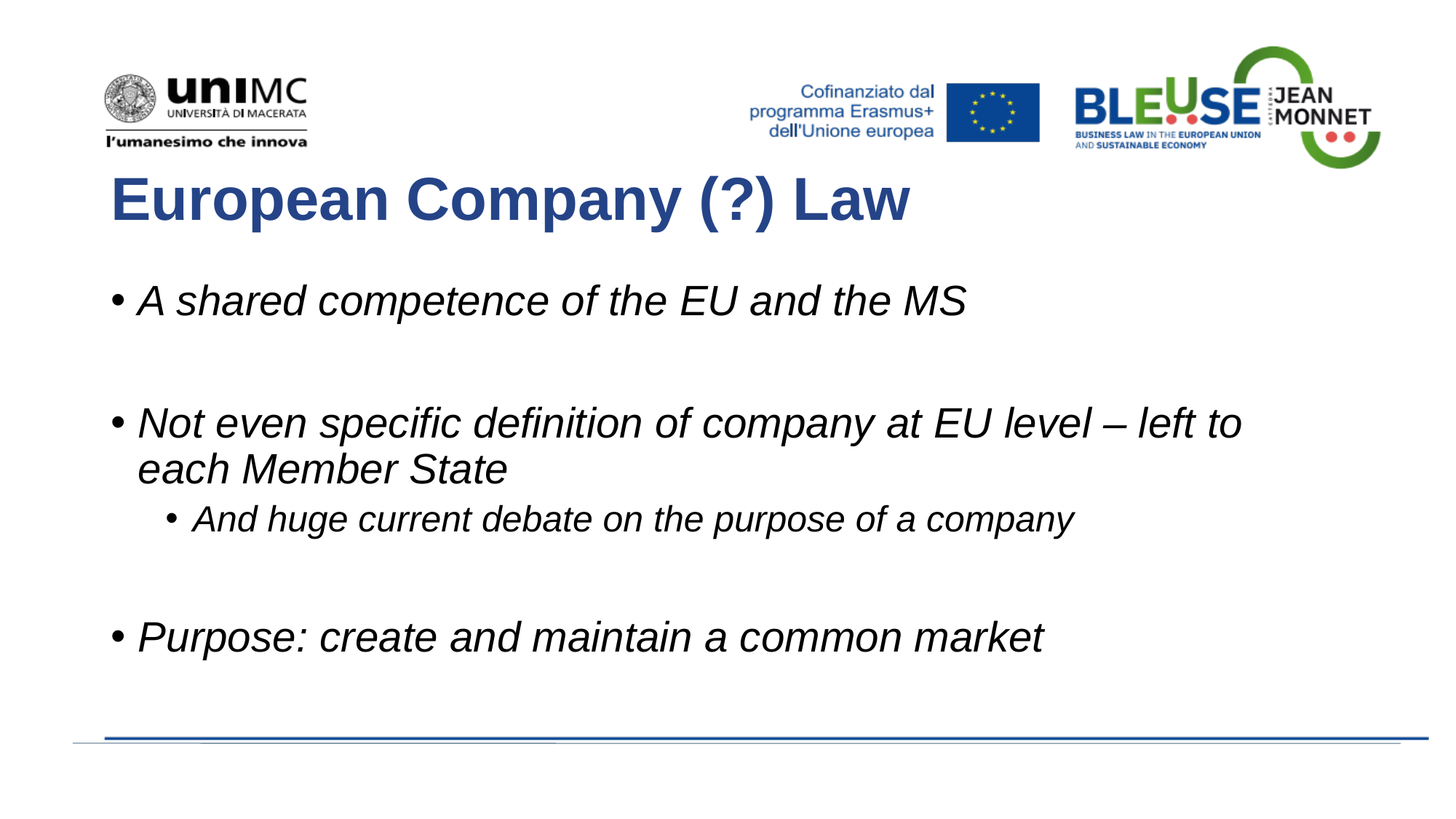

# European Company (?) Law
A shared competence of the EU and the MS

Not even specific definition of company at EU level – left to each Member State
And huge current debate on the purpose of a company

Purpose: create and maintain a common market